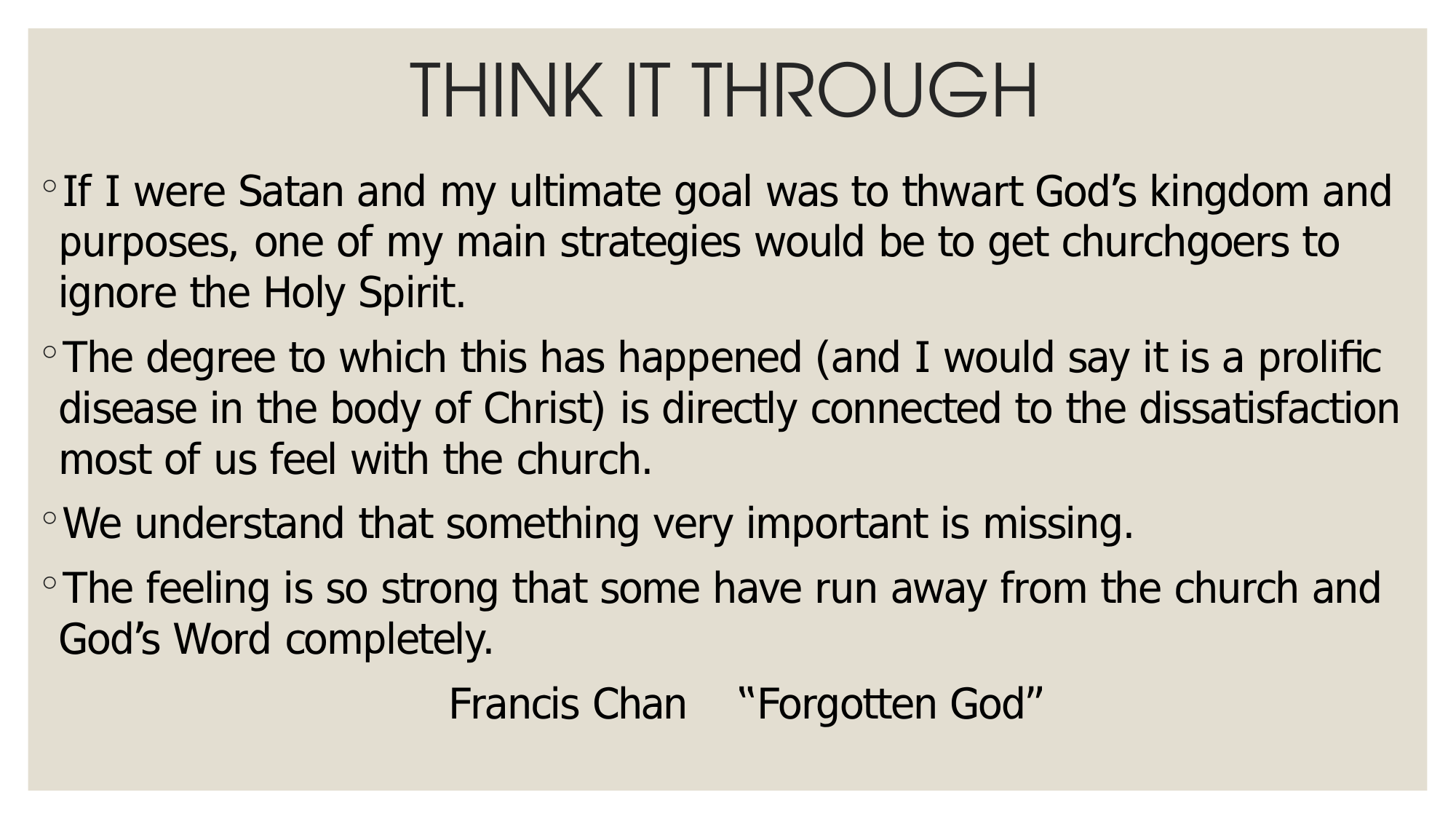

# THINK IT THROUGH
If I were Satan and my ultimate goal was to thwart God’s kingdom and purposes, one of my main strategies would be to get churchgoers to ignore the Holy Spirit.
The degree to which this has happened (and I would say it is a prolific disease in the body of Christ) is directly connected to the dissatisfaction most of us feel with the church.
We understand that something very important is missing.
The feeling is so strong that some have run away from the church and God’s Word completely.
                               Francis Chan    “Forgotten God”